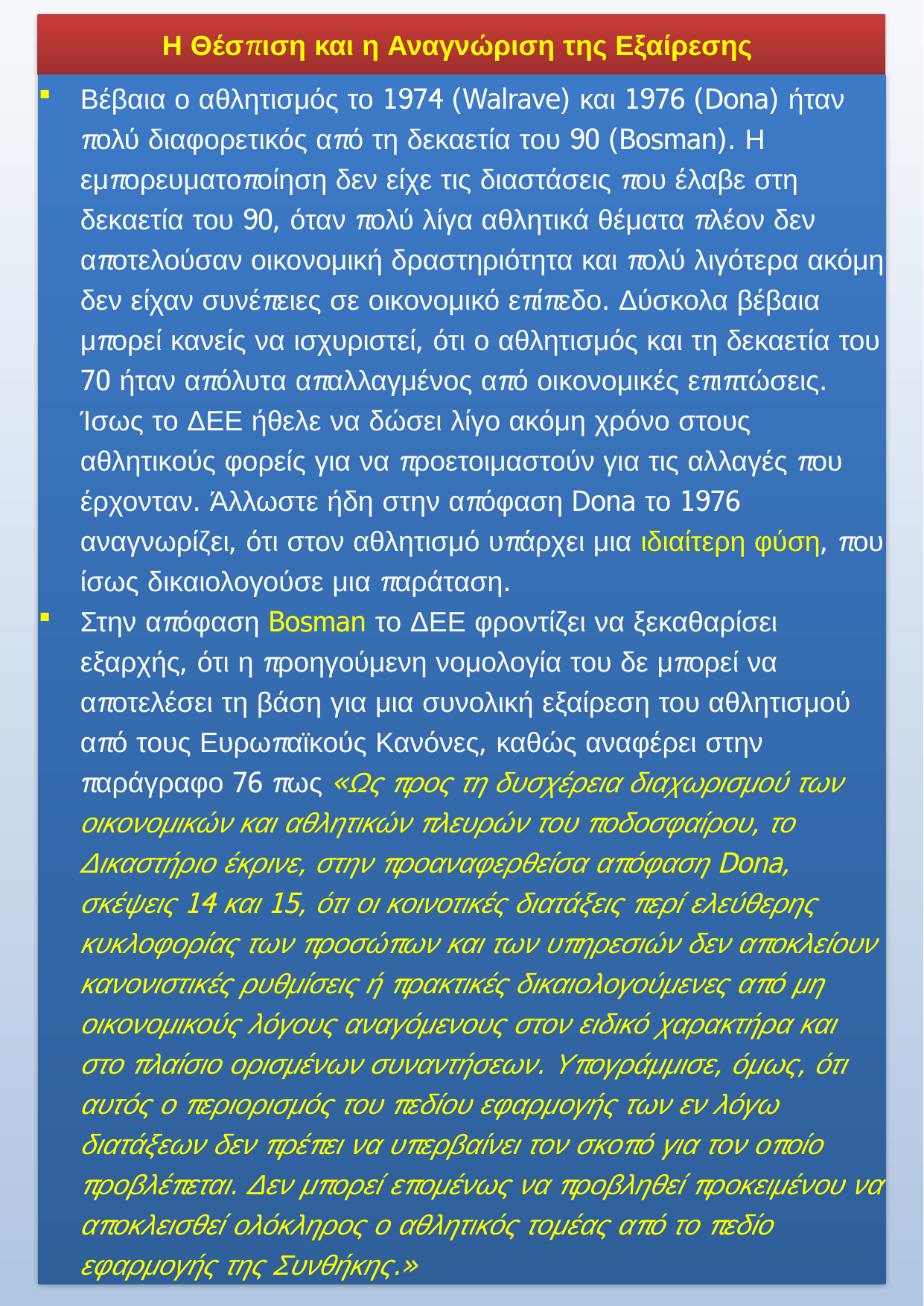

Η Θέσπιση και η Αναγνώριση της Εξαίρεσης
Βέβαια ο αθλητισμός το 1974 (Walrave) και 1976 (Dona) ήταν πολύ διαφορετικός από τη δεκαετία του 90 (Bosman). Η εμπορευματοποίηση δεν είχε τις διαστάσεις που έλαβε στη δεκαετία του 90, όταν πολύ λίγα αθλητικά θέματα πλέον δεν αποτελούσαν οικονομική δραστηριότητα και πολύ λιγότερα ακόμη δεν είχαν συνέπειες σε οικονομικό επίπεδο. Δύσκολα βέβαια μπορεί κανείς να ισχυριστεί, ότι ο αθλητισμός και τη δεκαετία του 70 ήταν απόλυτα απαλλαγμένος από οικονομικές επιπτώσεις. Ίσως το ΔΕΕ ήθελε να δώσει λίγο ακόμη χρόνο στους αθλητικούς φορείς για να προετοιμαστούν για τις αλλαγές που έρχονταν. Άλλωστε ήδη στην απόφαση Dona το 1976 αναγνωρίζει, ότι στον αθλητισμό υπάρχει μια ιδιαίτερη φύση, που ίσως δικαιολογούσε μια παράταση.
Στην απόφαση Bosman το ΔΕΕ φροντίζει να ξεκαθαρίσει εξαρχής, ότι η προηγούμενη νομολογία του δε μπορεί να αποτελέσει τη βάση για μια συνολική εξαίρεση του αθλητισμού από τους Ευρωπαϊκούς Κανόνες, καθώς αναφέρει στην παράγραφο 76 πως «Ως προς τη δυσχέρεια διαχωρισμού των οικονομικών και αθλητικών πλευρών του ποδοσφαίρου, το Δικαστήριο έκρινε, στην προαναφερθείσα απόφαση Dona, σκέψεις 14 και 15, ότι οι κοινοτικές διατάξεις περί ελεύθερης κυκλοφορίας των προσώπων και των υπηρεσιών δεν αποκλείουν κανονιστικές ρυθμίσεις ή πρακτικές δικαιολογούμενες από μη οικονομικούς λόγους αναγόμενους στον ειδικό χαρακτήρα και στο πλαίσιο ορισμένων συναντήσεων. Υπογράμμισε, όμως, ότι αυτός ο περιορισμός του πεδίου εφαρμογής των εν λόγω διατάξεων δεν πρέπει να υπερβαίνει τον σκοπό για τον οποίο προβλέπεται. Δεν μπορεί επομένως να προβληθεί προκειμένου να αποκλεισθεί ολόκληρος ο αθλητικός τομέας από το πεδίο εφαρμογής της Συνθήκης.»